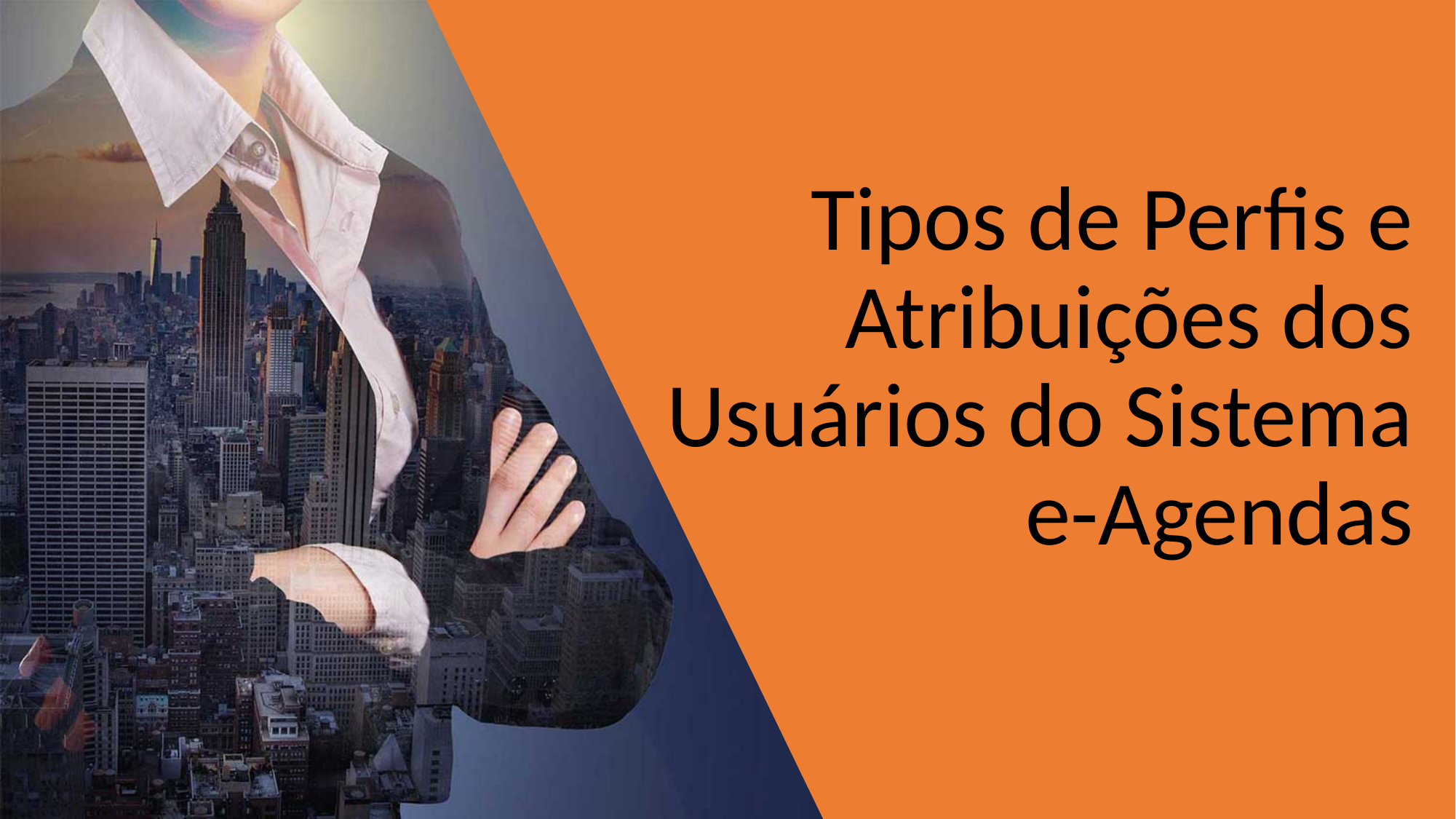

Tipos de Perfis e Atribuições dos Usuários do Sistema e-Agendas